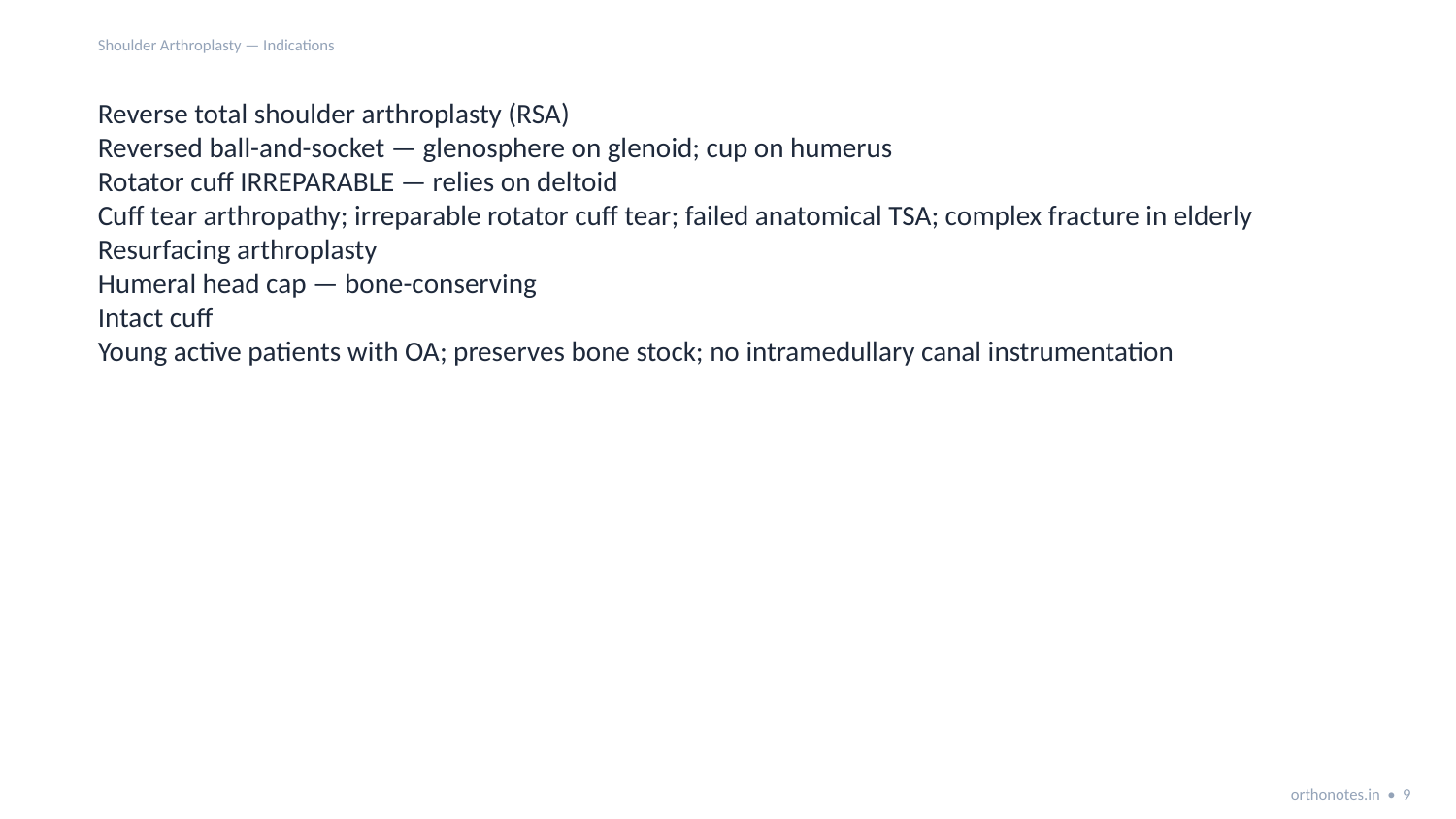

Shoulder Arthroplasty — Indications
Reverse total shoulder arthroplasty (RSA)
Reversed ball-and-socket — glenosphere on glenoid; cup on humerus
Rotator cuff IRREPARABLE — relies on deltoid
Cuff tear arthropathy; irreparable rotator cuff tear; failed anatomical TSA; complex fracture in elderly
Resurfacing arthroplasty
Humeral head cap — bone-conserving
Intact cuff
Young active patients with OA; preserves bone stock; no intramedullary canal instrumentation
orthonotes.in  •  9